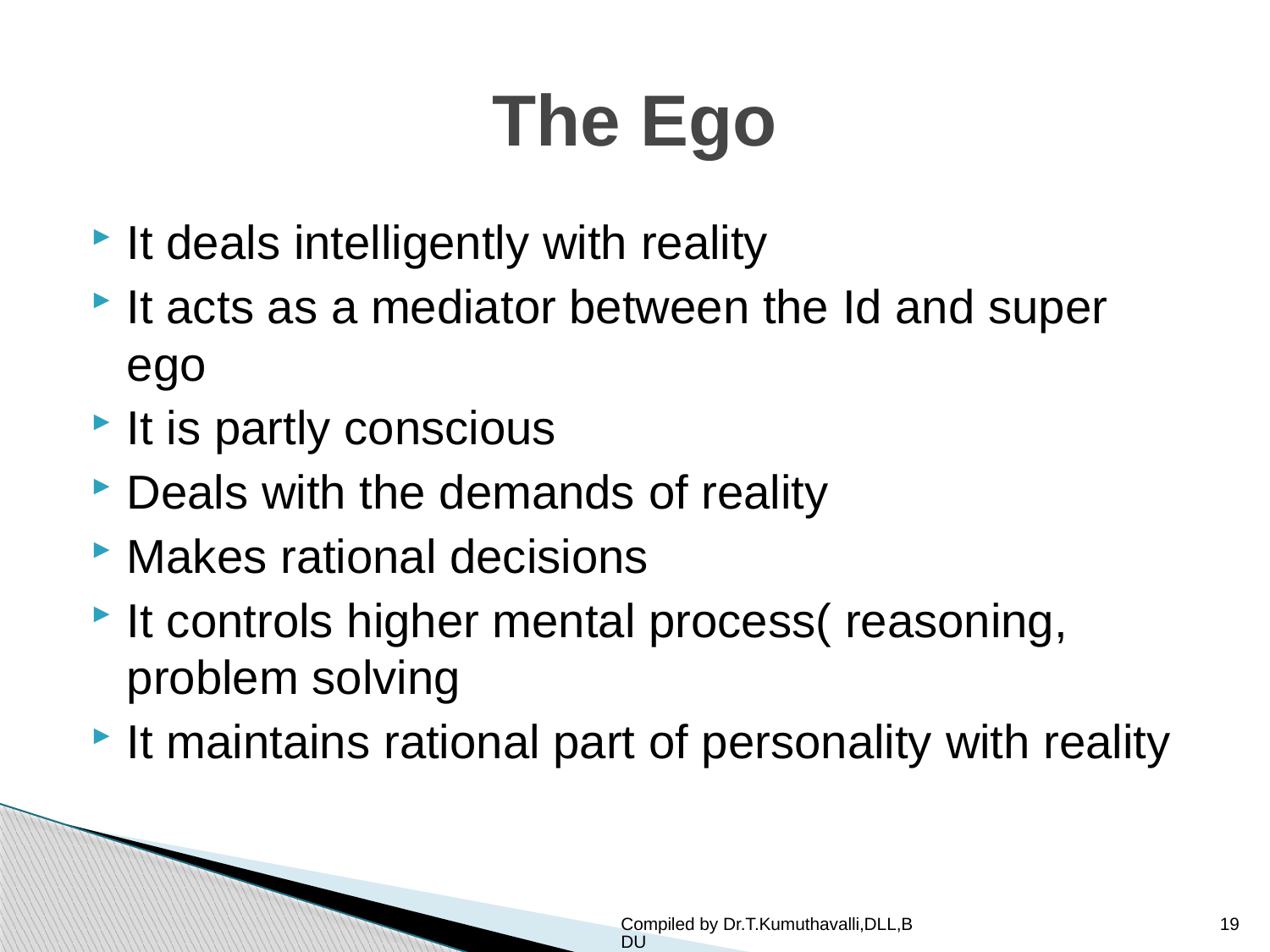

# The Ego
It deals intelligently with reality
It acts as a mediator between the Id and super ego
It is partly conscious
Deals with the demands of reality
Makes rational decisions
It controls higher mental process( reasoning, problem solving
It maintains rational part of personality with reality
Compiled by Dr.T.Kumuthavalli,DLL,BDU
19